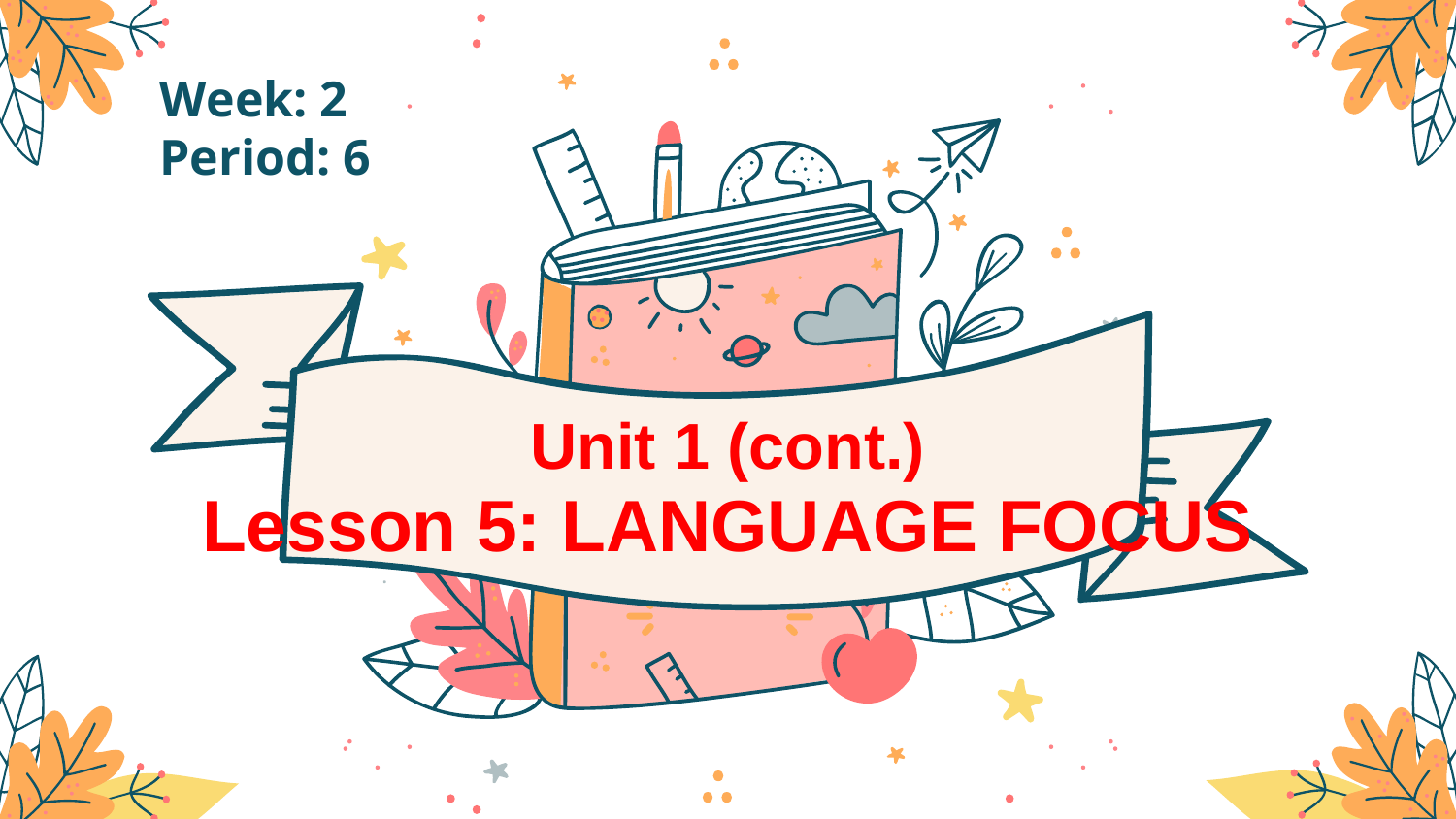

Week: 2
Period: 6
# Unit 1 (cont.)
Lesson 5: LANGUAGE FOCUS